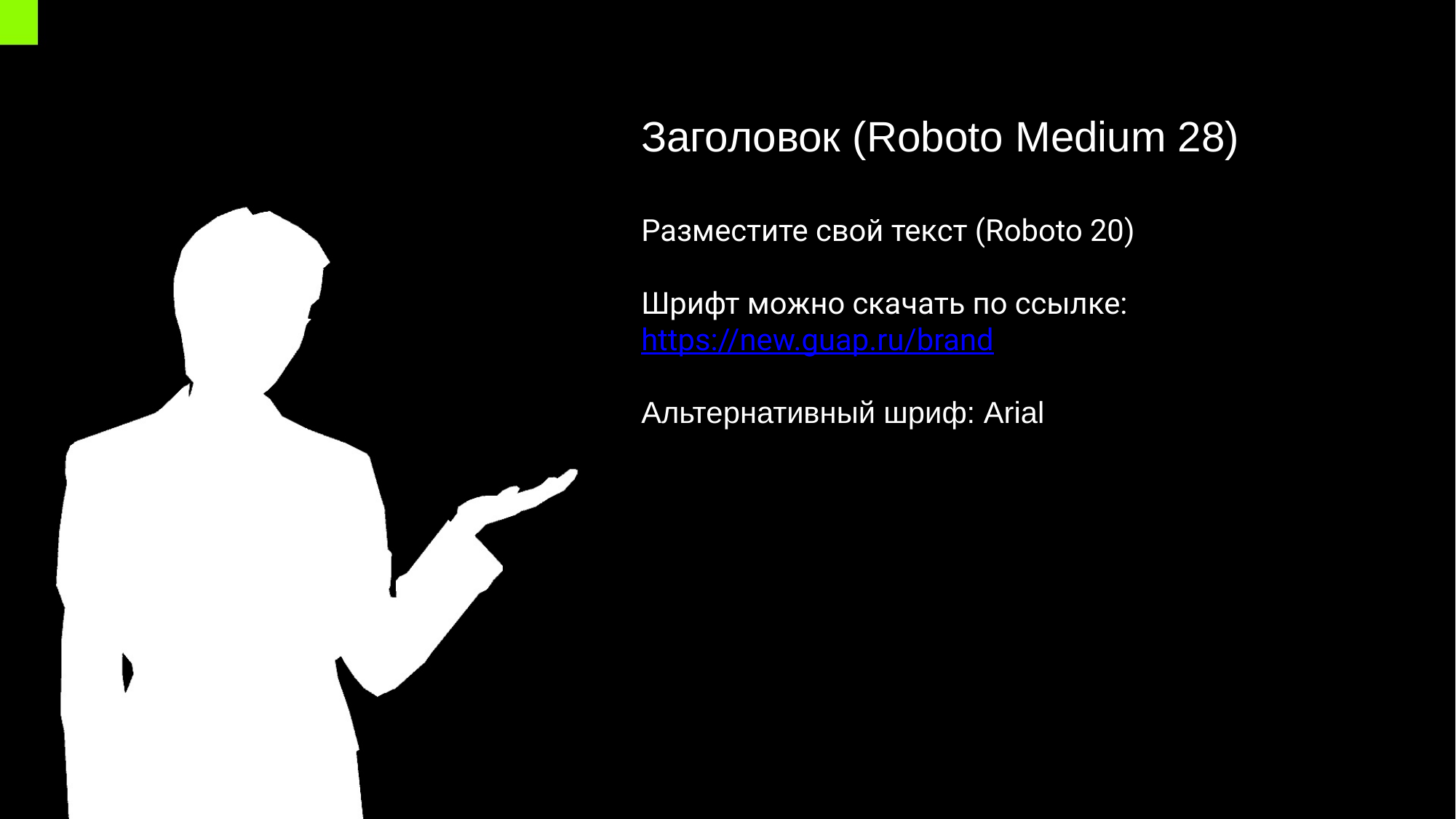

Заголовок (Roboto Medium 28)
Разместите свой текст (Roboto 20)

Шрифт можно скачать по ссылке: https://new.guap.ru/brand

Альтернативный шриф: Arial